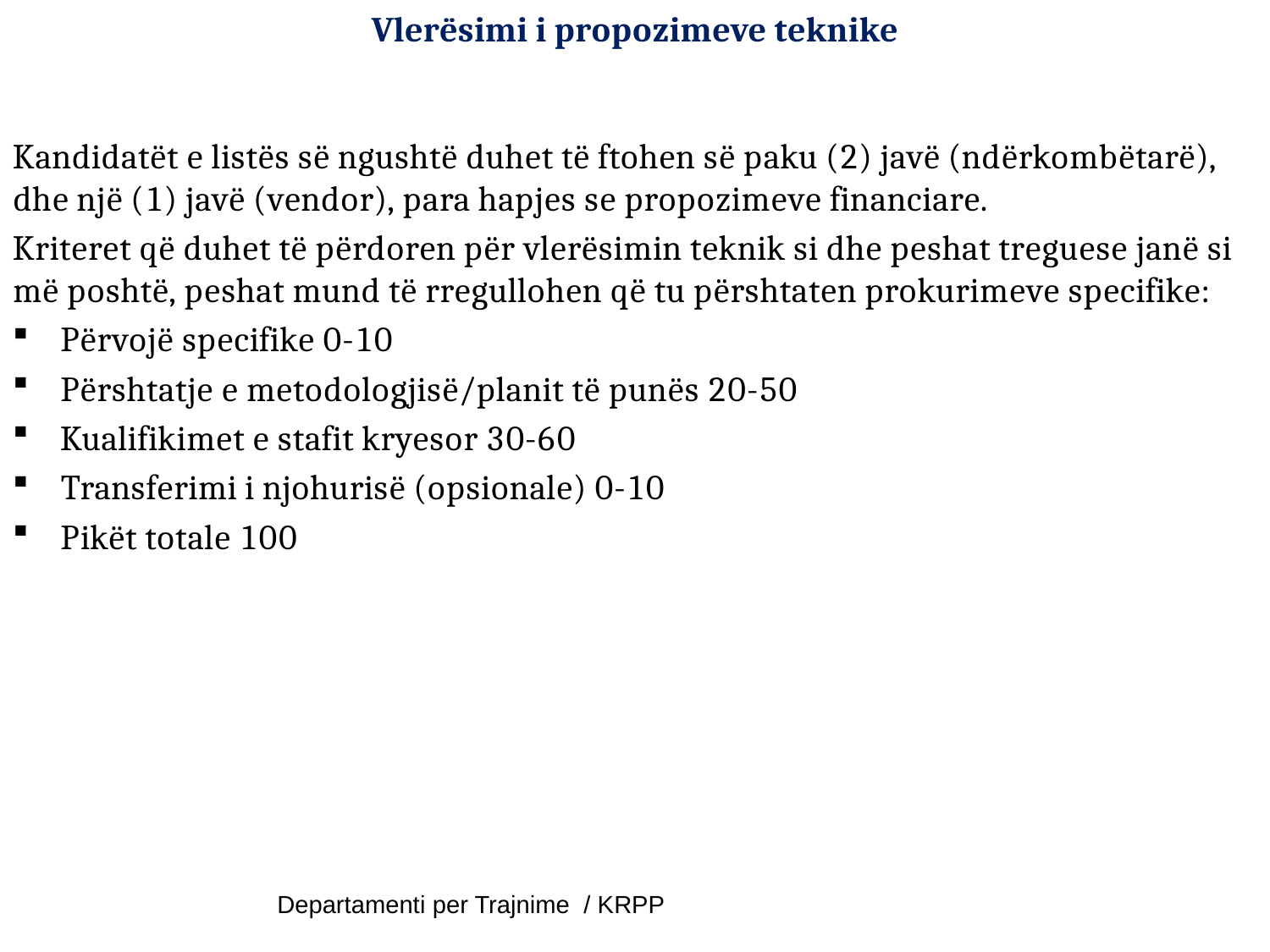

# Vlerësimi i propozimeve teknike
Kandidatët e listës së ngushtë duhet të ftohen së paku (2) javë (ndërkombëtarë), dhe një (1) javë (vendor), para hapjes se propozimeve financiare.
Kriteret që duhet të përdoren për vlerësimin teknik si dhe peshat treguese janë si më poshtë, peshat mund të rregullohen që tu përshtaten prokurimeve specifike:
Përvojë specifike 0-10
Përshtatje e metodologjisë/planit të punës 20-50
Kualifikimet e stafit kryesor 30-60
Transferimi i njohurisë (opsionale) 0-10
Pikët totale 100
Departamenti per Trajnime  / KRPP